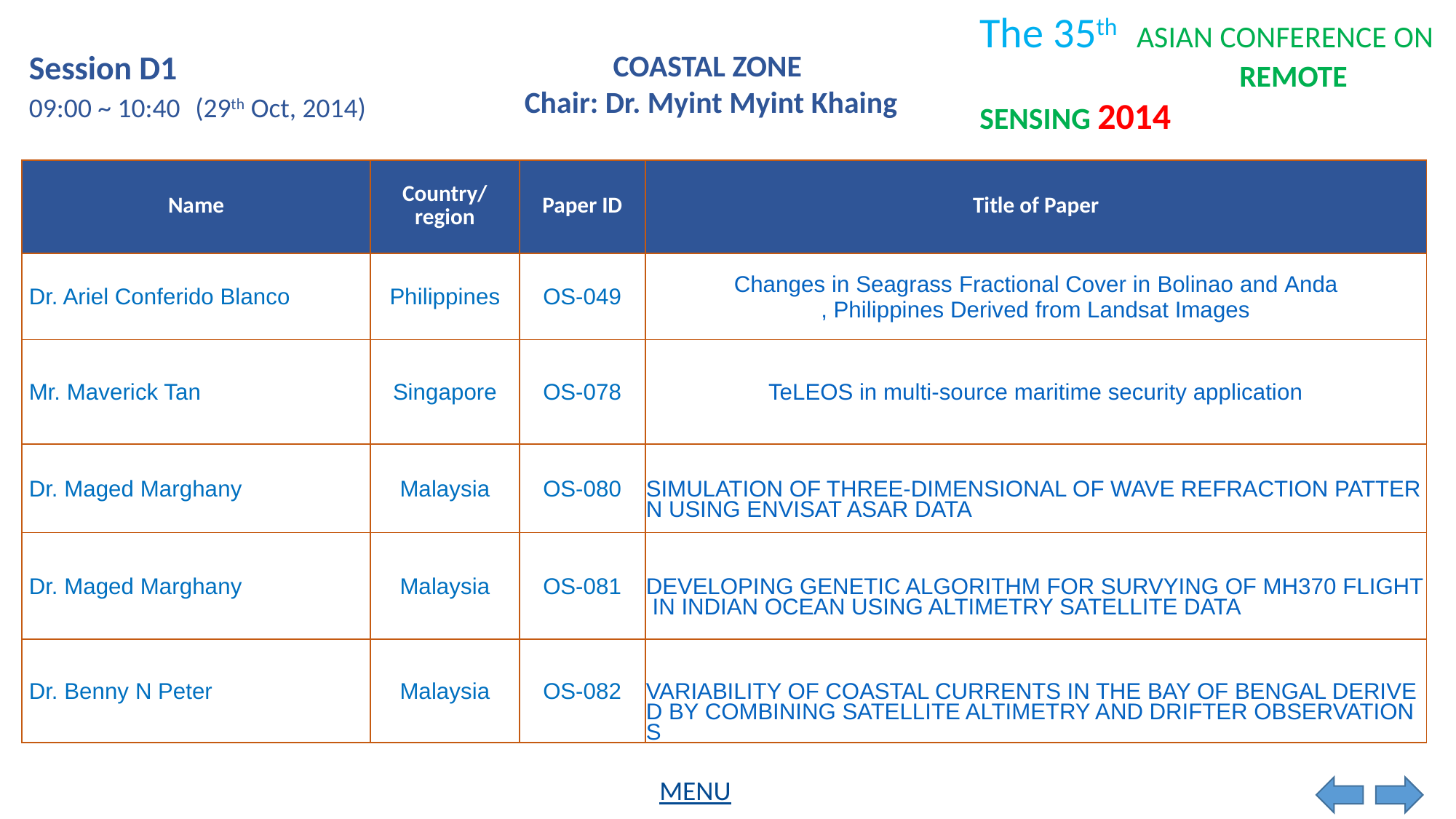

Session D1
COASTAL ZONE
Chair: Dr. Myint Myint Khaing
09:00 ~ 10:40
(29th Oct, 2014)
| Name | Country/ region | Paper ID | Title of Paper |
| --- | --- | --- | --- |
| Dr. Ariel Conferido Blanco | Philippines | OS-049 | Changes in Seagrass Fractional Cover in Bolinao and Anda, Philippines Derived from Landsat Images |
| Mr. Maverick Tan | Singapore | OS-078 | TeLEOS in multi-source maritime security application |
| Dr. Maged Marghany | Malaysia | OS-080 | SIMULATION OF THREE-DIMENSIONAL OF WAVE REFRACTION PATTERN USING ENVISAT ASAR DATA |
| Dr. Maged Marghany | Malaysia | OS-081 | DEVELOPING GENETIC ALGORITHM FOR SURVYING OF MH370 FLIGHT IN INDIAN OCEAN USING ALTIMETRY SATELLITE DATA |
| Dr. Benny N Peter | Malaysia | OS-082 | VARIABILITY OF COASTAL CURRENTS IN THE BAY OF BENGAL DERIVED BY COMBINING SATELLITE ALTIMETRY AND DRIFTER OBSERVATIONS |
MENU